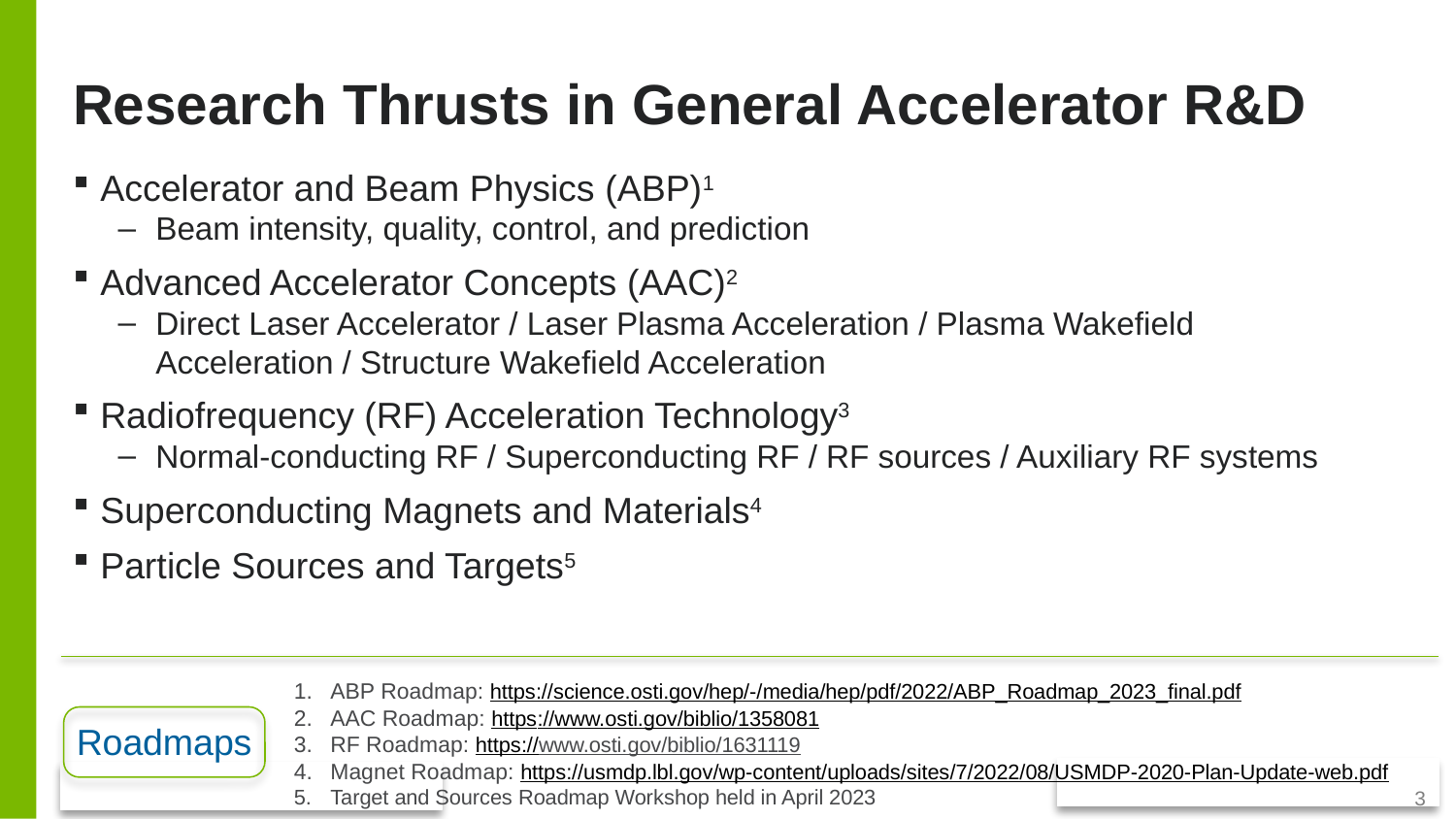

# Research Thrusts in General Accelerator R&D
Accelerator and Beam Physics (ABP)1
Beam intensity, quality, control, and prediction
Advanced Accelerator Concepts (AAC)2
Direct Laser Accelerator / Laser Plasma Acceleration / Plasma Wakefield Acceleration / Structure Wakefield Acceleration
Radiofrequency (RF) Acceleration Technology3
Normal-conducting RF / Superconducting RF / RF sources / Auxiliary RF systems
Superconducting Magnets and Materials4
Particle Sources and Targets5
ABP Roadmap: https://science.osti.gov/hep/-/media/hep/pdf/2022/ABP_Roadmap_2023_final.pdf
AAC Roadmap: https://www.osti.gov/biblio/1358081
RF Roadmap: https://www.osti.gov/biblio/1631119
Magnet Roadmap: https://usmdp.lbl.gov/wp-content/uploads/sites/7/2022/08/USMDP-2020-Plan-Update-web.pdf
Target and Sources Roadmap Workshop held in April 2023

Roadmaps
3